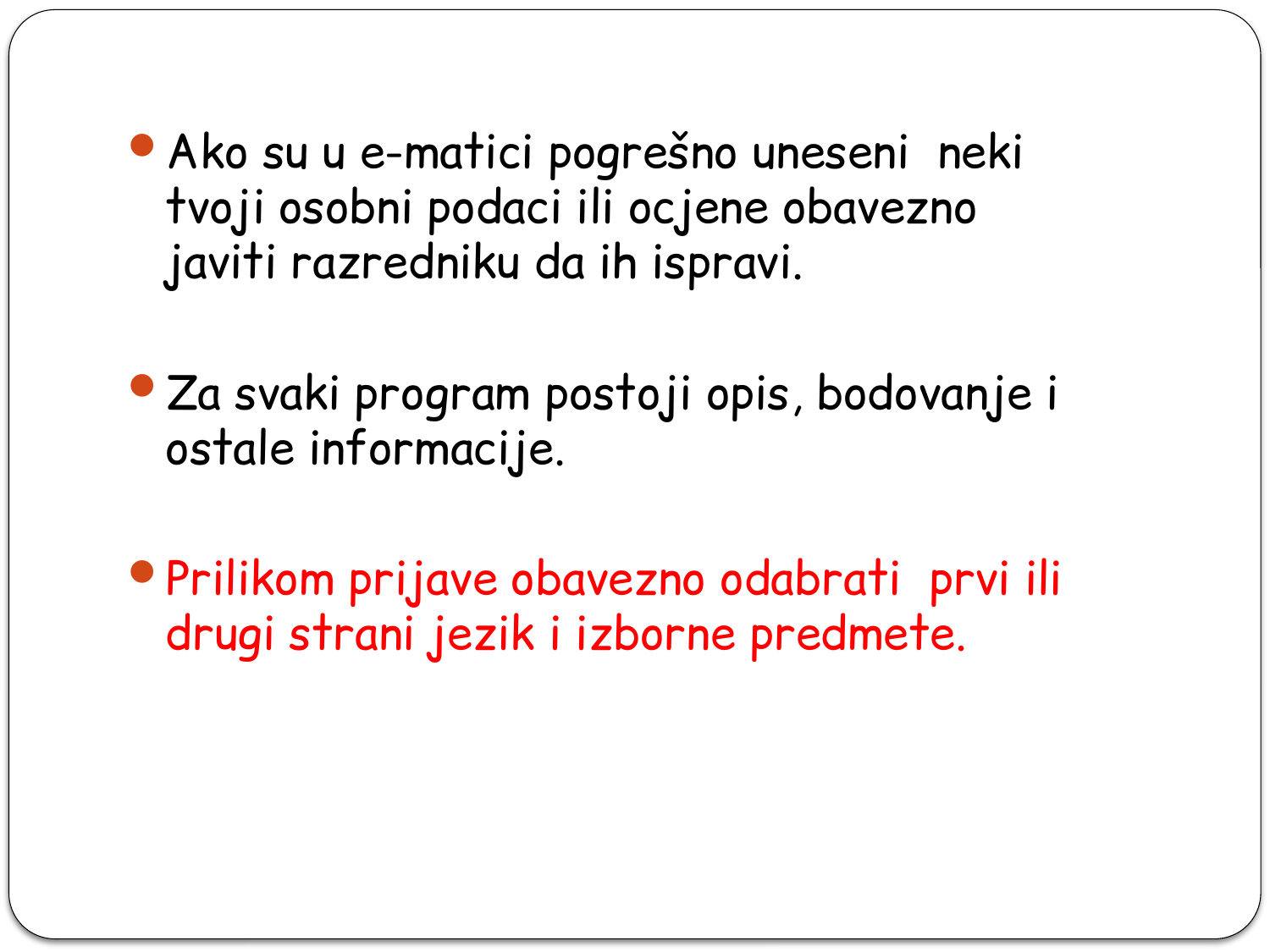

Ako su u e-matici pogrešno uneseni  neki tvoji osobni podaci ili ocjene obavezno javiti razredniku da ih ispravi.

Za svaki program postoji opis, bodovanje i ostale informacije.

Prilikom prijave obavezno odabrati  prvi ili drugi strani jezik i izborne predmete.